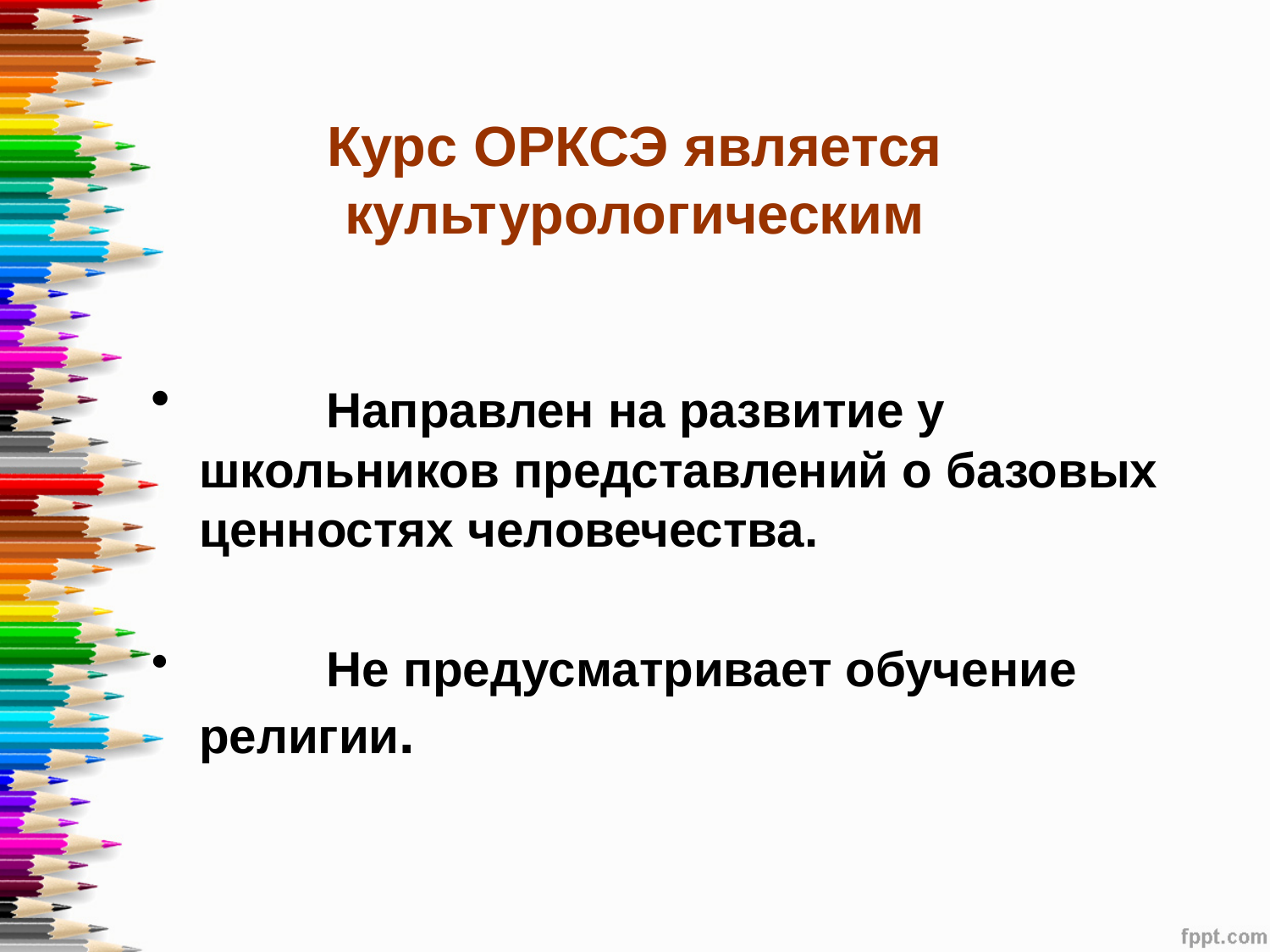

# Курс ОРКСЭ является культурологическим

	Направлен на развитие у школьников представлений о базовых ценностях человечества.

	Не предусматривает обучение религии.